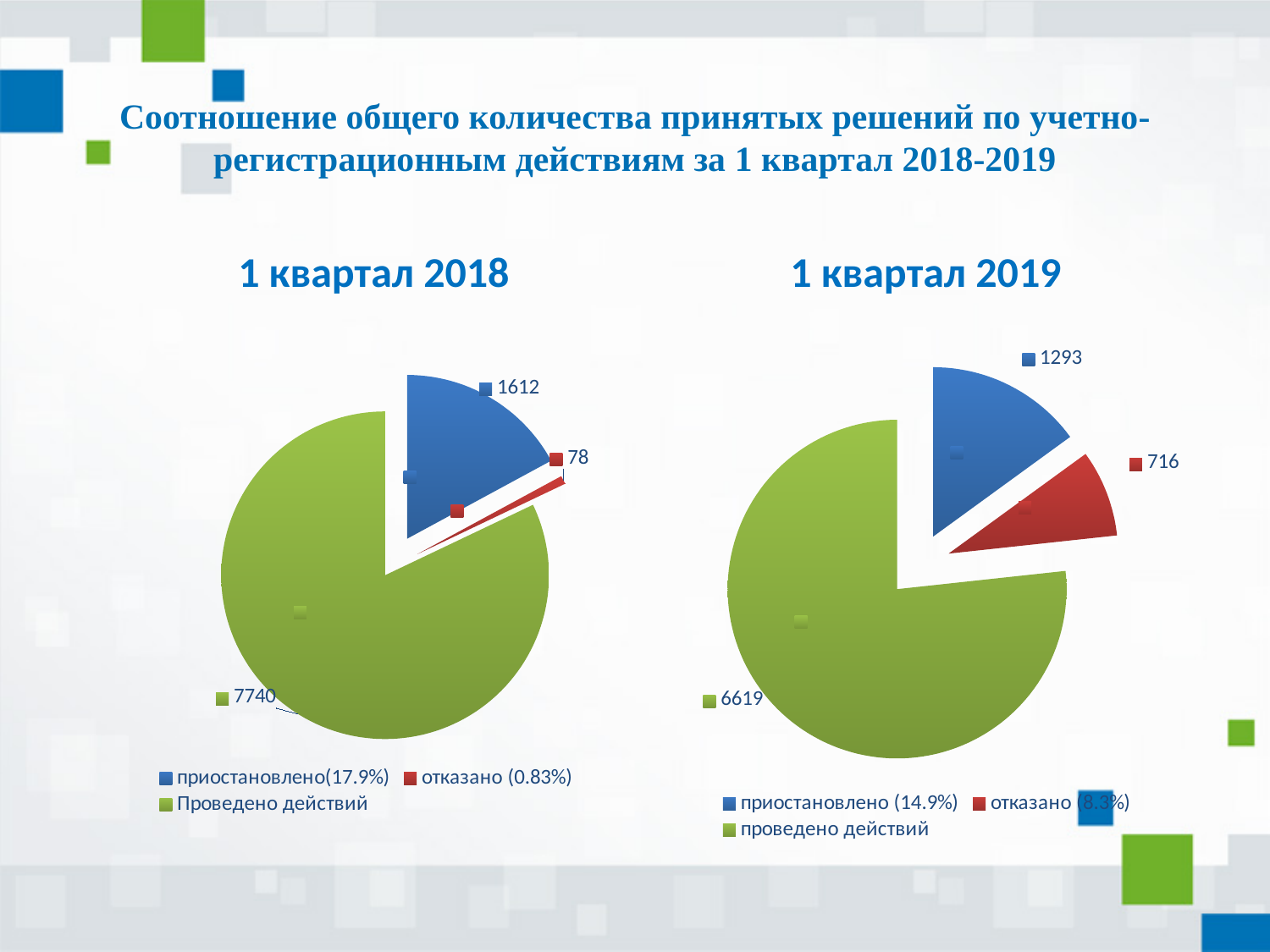

# Соотношение общего количества принятых решений по учетно-регистрационным действиям за 1 квартал 2018-2019
                 1 квартал 2018
1 квартал 2019

### Chart

| Category | Продажи |
|---|---|
| приостановлено(17.9%) | 1612.0 |
| отказано (0.83%) | 78.0 |
| Проведено действий | 7740.0 |

### Chart

| Category | Столбец1 |
|---|---|
| приостановлено (14.9%) | 1293.0 |
| отказано (8.3%) | 716.0 |
| проведено действий | 6619.0 |